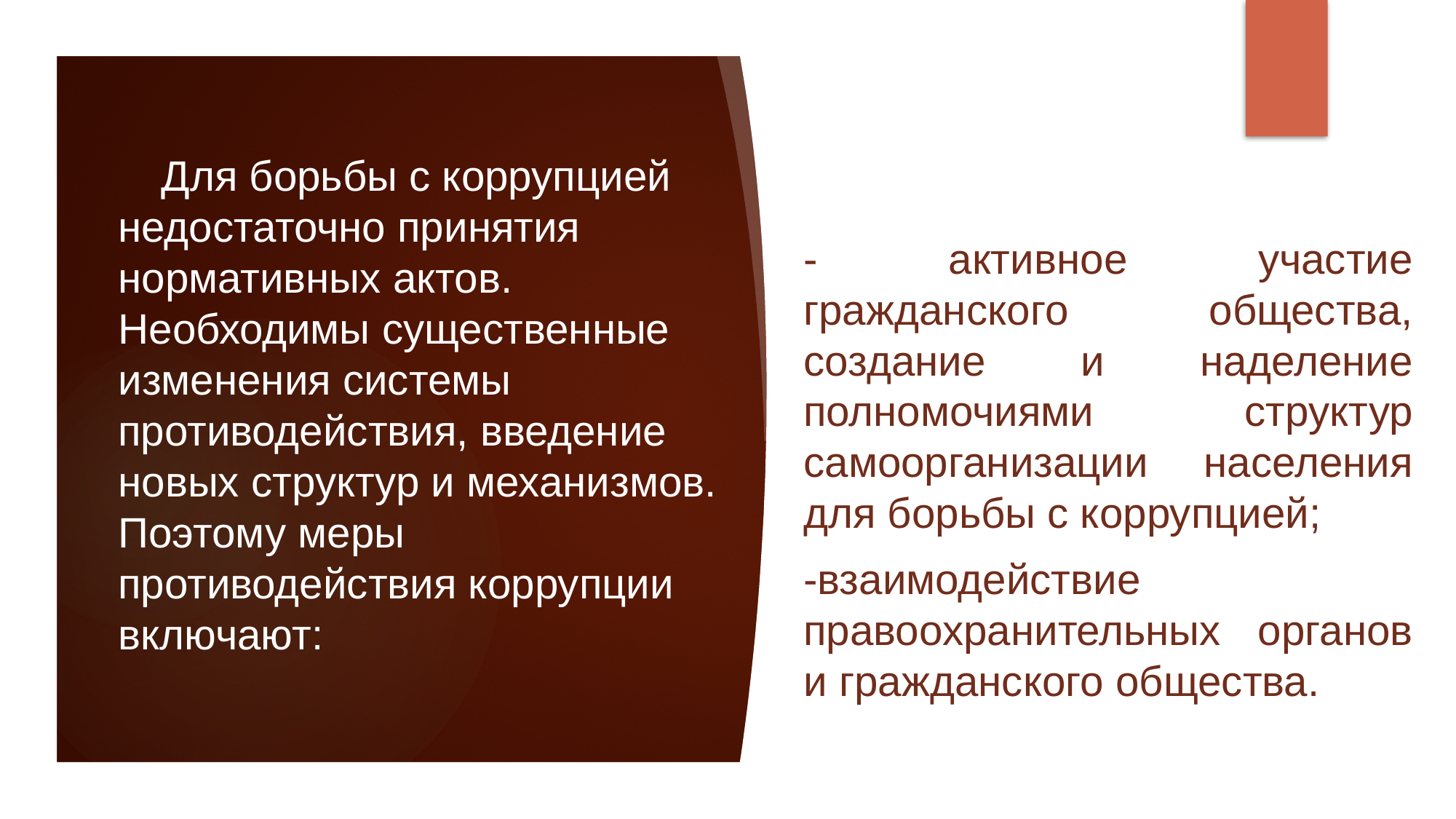

# Для борьбы с коррупцией недостаточно принятия нормативных актов. Необходимы существенные изменения системы противодействия, введение новых структур и механизмов. Поэтому меры противодействия коррупции включают:
- активное участие гражданского общества, создание и наделение полномочиями структур самоорганизации населения для борьбы с коррупцией;
-взаимодействие правоохранительных органов и гражданского общества.